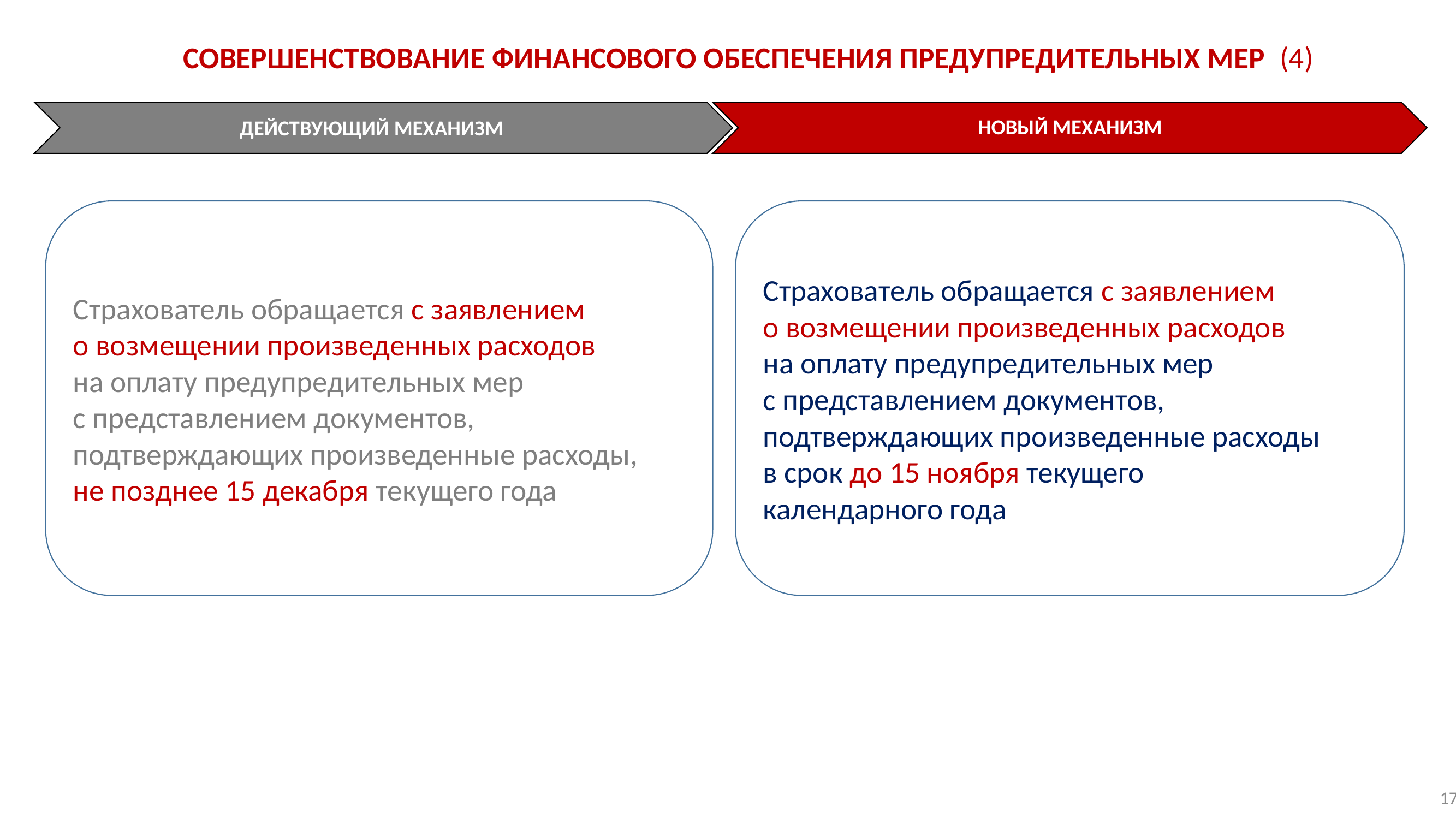

# СОВЕРШЕНСТВОВАНИЕ ФИНАНСОВОГО ОБЕСПЕЧЕНИЯ ПРЕДУПРЕДИТЕЛЬНЫХ МЕР  (4)

ДЕЙСТВУЮЩИЙ МЕХАНИЗМ
НОВЫЙ МЕХАНИЗМ
Страхователь обращается с заявлением
о возмещении произведенных расходов
на оплату предупредительных мер
с представлением документов, подтверждающих произведенные расходы,
не позднее 15 декабря текущего года
Страхователь обращается с заявлением
о возмещении произведенных расходов
на оплату предупредительных мер
с представлением документов, подтверждающих произведенные расходы
в срок до 15 ноября текущего
календарного года
17